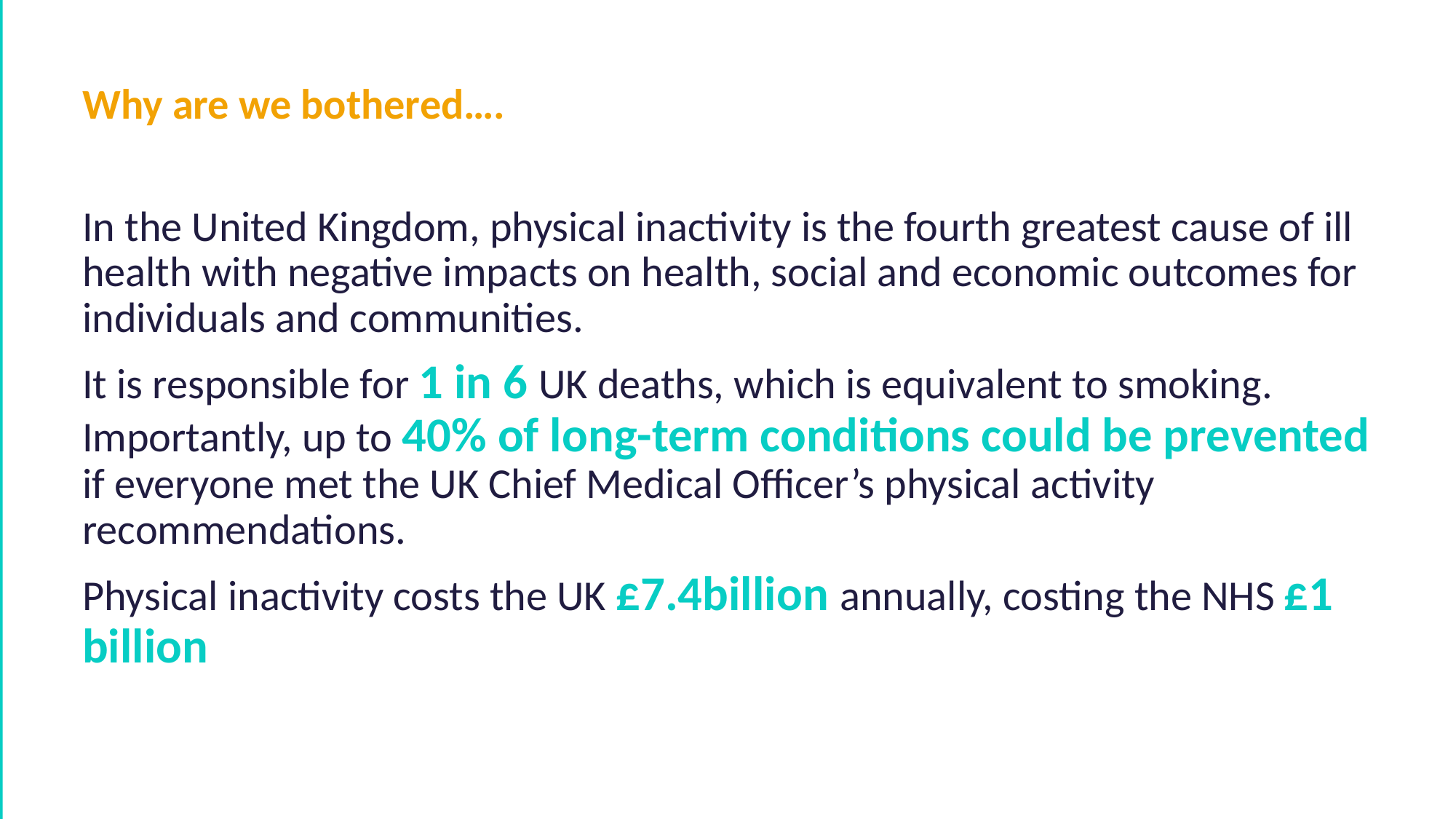

Why are we bothered….

In the United Kingdom, physical inactivity is the fourth greatest cause of ill health with negative impacts on health, social and economic outcomes for individuals and communities.
It is responsible for 1 in 6 UK deaths, which is equivalent to smoking. Importantly, up to 40% of long-term conditions could be prevented if everyone met the UK Chief Medical Officer’s physical activity recommendations.
Physical inactivity costs the UK £7.4billion annually, costing the NHS £1 billion